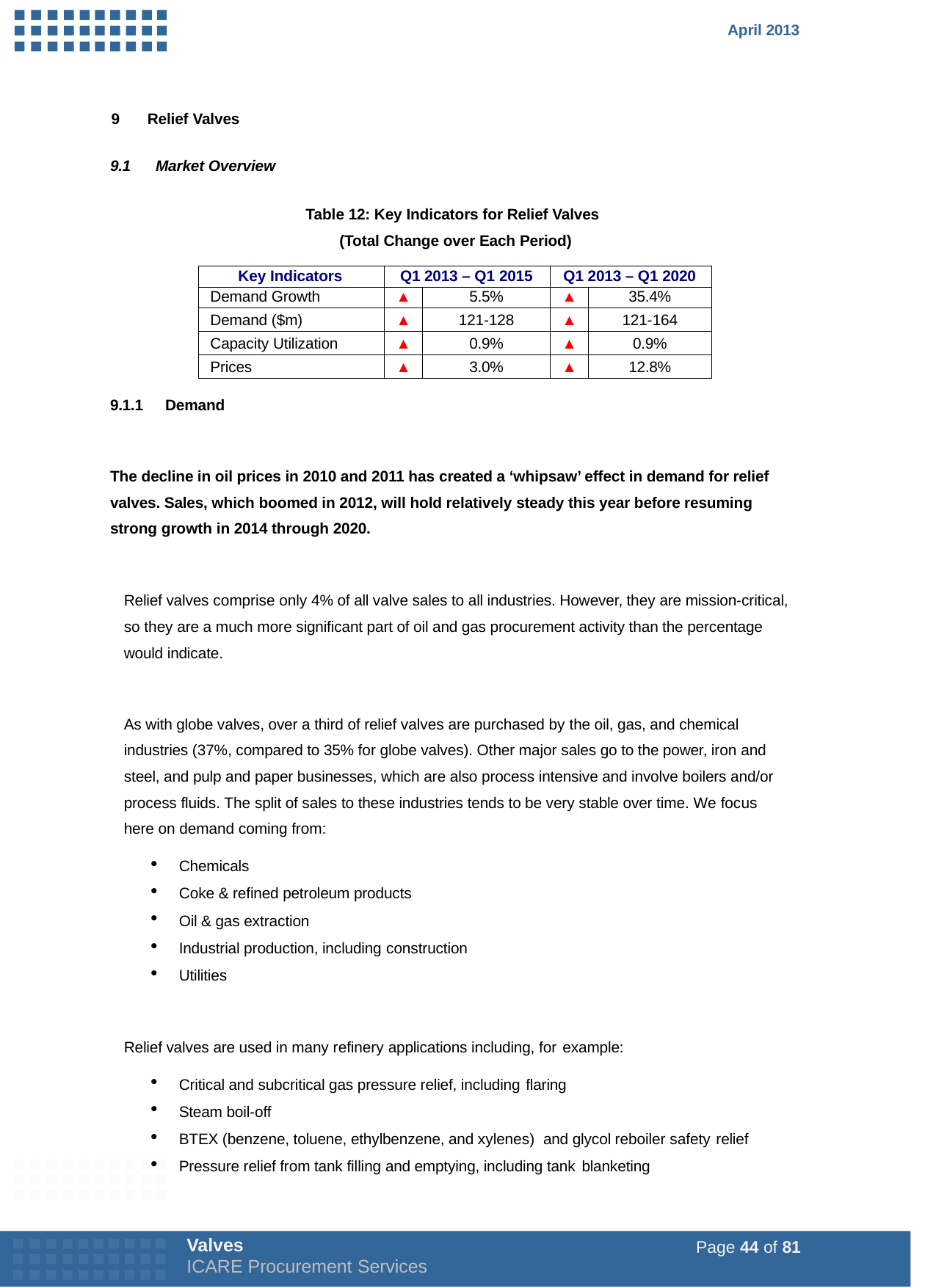

April 2013

9	Relief Valves

9.1	Market Overview

Table 12: Key Indicators for Relief Valves  (Total Change over Each Period)
| Key Indicators | Q1 2013 – Q1 2015 |  | Q1 2013 – Q1 2020 |  |
| --- | --- | --- | --- | --- |
| Demand Growth | ▲ | 5.5% | ▲ | 35.4% |
| Demand ($m) | ▲ | 121-128 | ▲ | 121-164 |
| Capacity Utilization | ▲ | 0.9% | ▲ | 0.9% |
| Prices | ▲ | 3.0% | ▲ | 12.8% |
9.1.1
Demand
The decline in oil prices in 2010 and 2011 has created a ‘whipsaw’ effect in demand for relief  valves. Sales, which boomed in 2012, will hold relatively steady this year before resuming  strong growth in 2014 through 2020.
Relief valves comprise only 4% of all valve sales to all industries. However, they are mission-critical,  so they are a much more significant part of oil and gas procurement activity than the percentage  would indicate.
As with globe valves, over a third of relief valves are purchased by the oil, gas, and chemical  industries (37%, compared to 35% for globe valves). Other major sales go to the power, iron and  steel, and pulp and paper businesses, which are also process intensive and involve boilers and/or  process fluids. The split of sales to these industries tends to be very stable over time. We focus  here on demand coming from:

Chemicals
Coke & refined petroleum products
Oil & gas extraction
Industrial production, including construction
Utilities
Relief valves are used in many refinery applications including, for example:

Critical and subcritical gas pressure relief, including flaring
Steam boil-off
BTEX (benzene, toluene, ethylbenzene, and xylenes)  and glycol reboiler safety relief
Pressure relief from tank filling and emptying, including tank blanketing

Valves
ICARE Procurement Services
Page 44 of 81